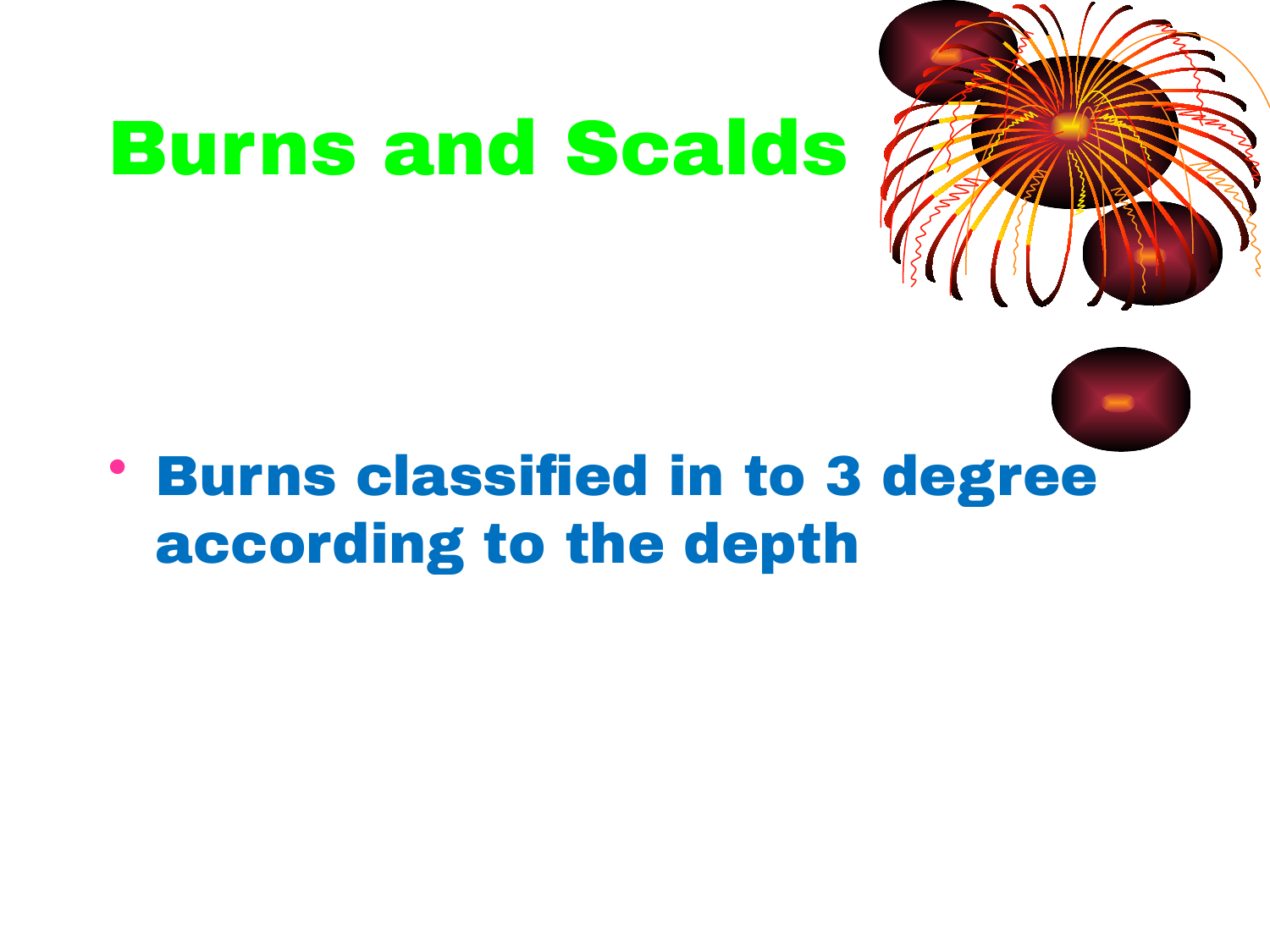

# Burns and Scalds

Burns classified in to 3 degree according to the depth